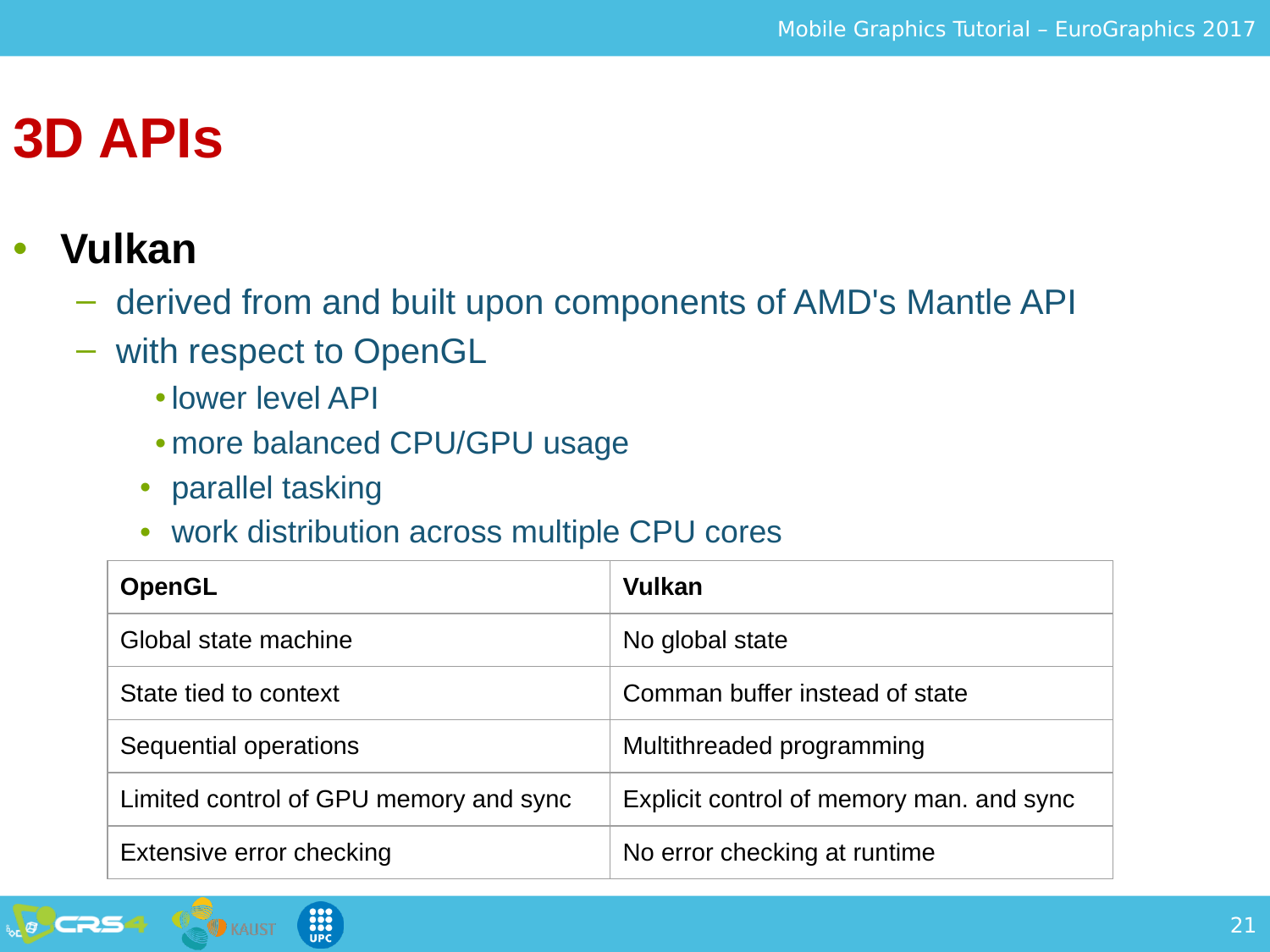

3D APIs

Vulkan
derived from and built upon components of AMD's Mantle API
with respect to OpenGL
lower level API
more balanced CPU/GPU usage
parallel tasking
work distribution across multiple CPU cores

| OpenGL | Vulkan |
| --- | --- |
| Global state machine | No global state |
| State tied to context | Comman buffer instead of state |
| Sequential operations | Multithreaded programming |
| Limited control of GPU memory and sync | Explicit control of memory man. and sync |
| Extensive error checking | No error checking at runtime |
21